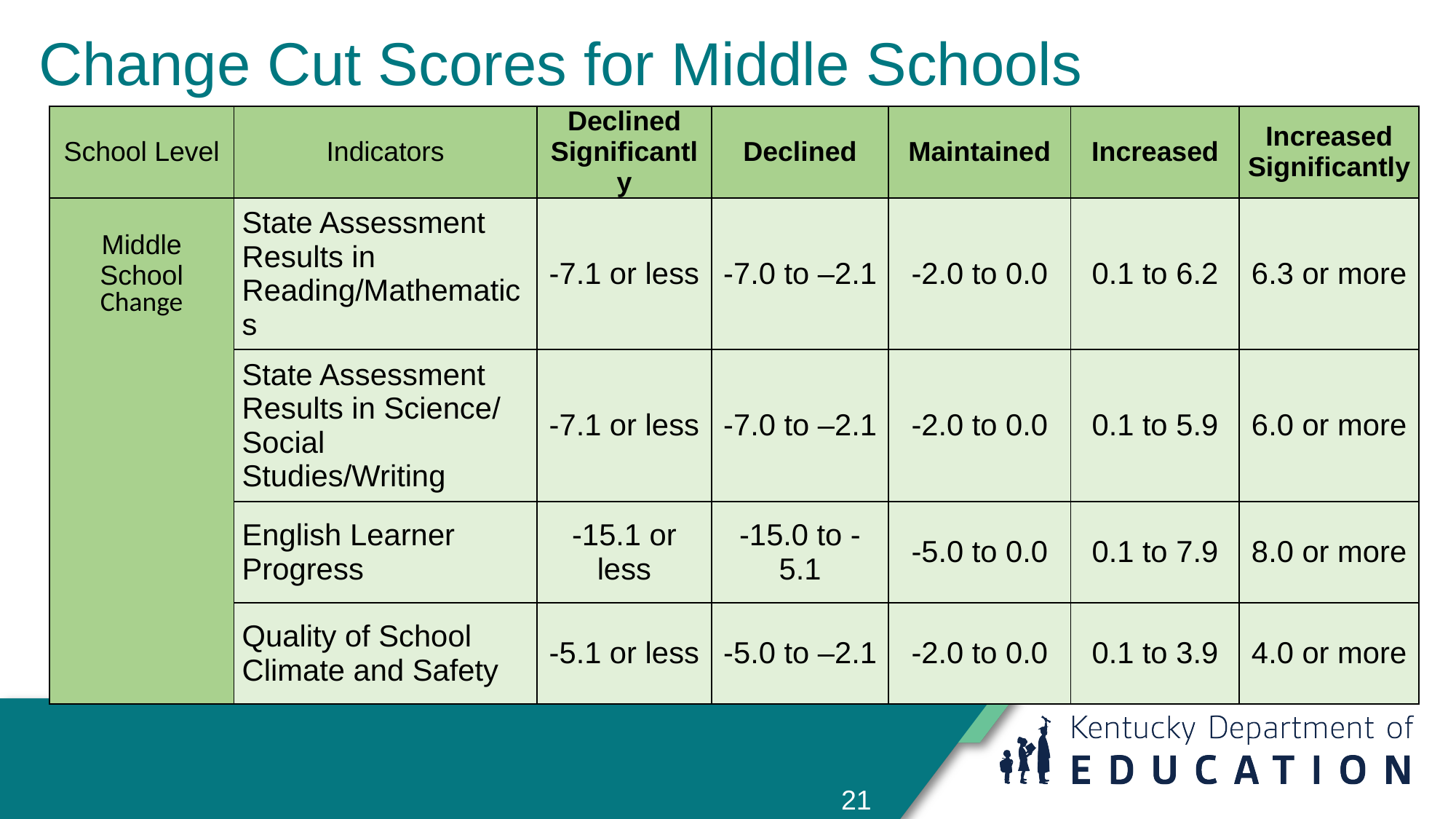

# Change Cut Scores for Middle Schools
| School Level | Indicators | Declined Significantly | Declined | Maintained | Increased | Increased Significantly |
| --- | --- | --- | --- | --- | --- | --- |
| Middle School Change | State Assessment Results in Reading/Mathematics | -7.1 or less | -7.0 to –2.1 | -2.0 to 0.0 | 0.1 to 6.2 | 6.3 or more |
|  | State Assessment Results in Science/ Social Studies/Writing | -7.1 or less | -7.0 to –2.1 | -2.0 to 0.0 | 0.1 to 5.9 | 6.0 or more |
|  | English Learner Progress | -15.1 or less | -15.0 to -5.1 | -5.0 to 0.0 | 0.1 to 7.9 | 8.0 or more |
|  | Quality of School Climate and Safety | -5.1 or less | -5.0 to –2.1 | -2.0 to 0.0 | 0.1 to 3.9 | 4.0 or more |
21